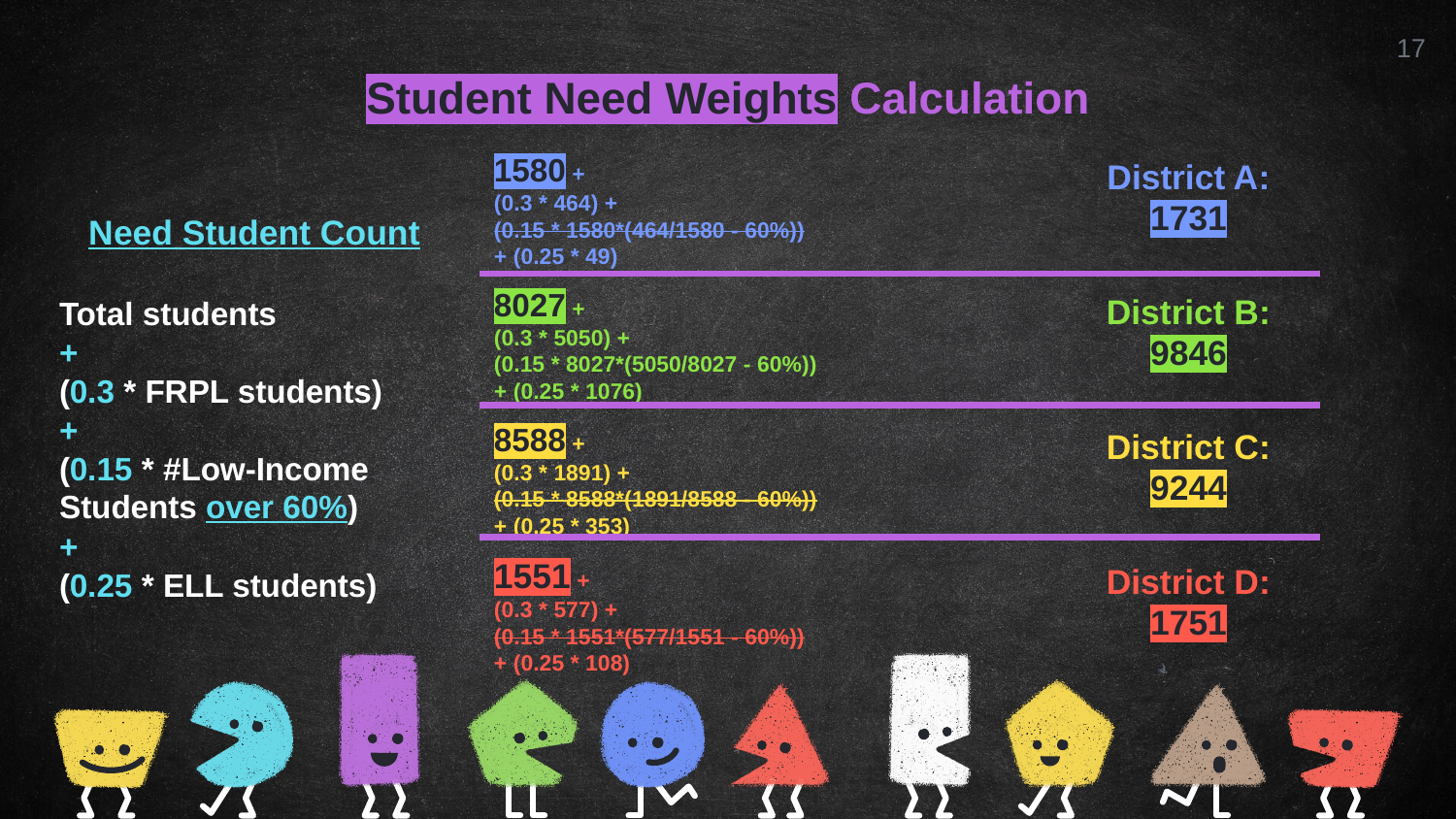

17
Student Need Weights Calculation
1580 +
(0.3 * 464) +
(0.15 * 1580*(464/1580 - 60%))
+ (0.25 * 49)
District A:
1731
Need Student Count

Total students
+
(0.3 * FRPL students)
+
(0.15 * #Low-Income Students over 60%)
+
(0.25 * ELL students)
8027 +
(0.3 * 5050) +
(0.15 * 8027*(5050/8027 - 60%))
+ (0.25 * 1076)
District B:
9846
8588 +
(0.3 * 1891) +
(0.15 * 8588*(1891/8588 - 60%))
+ (0.25 * 353)
District C:
9244
1551 +
(0.3 * 577) +
(0.15 * 1551*(577/1551 - 60%))
+ (0.25 * 108)
District D:
1751